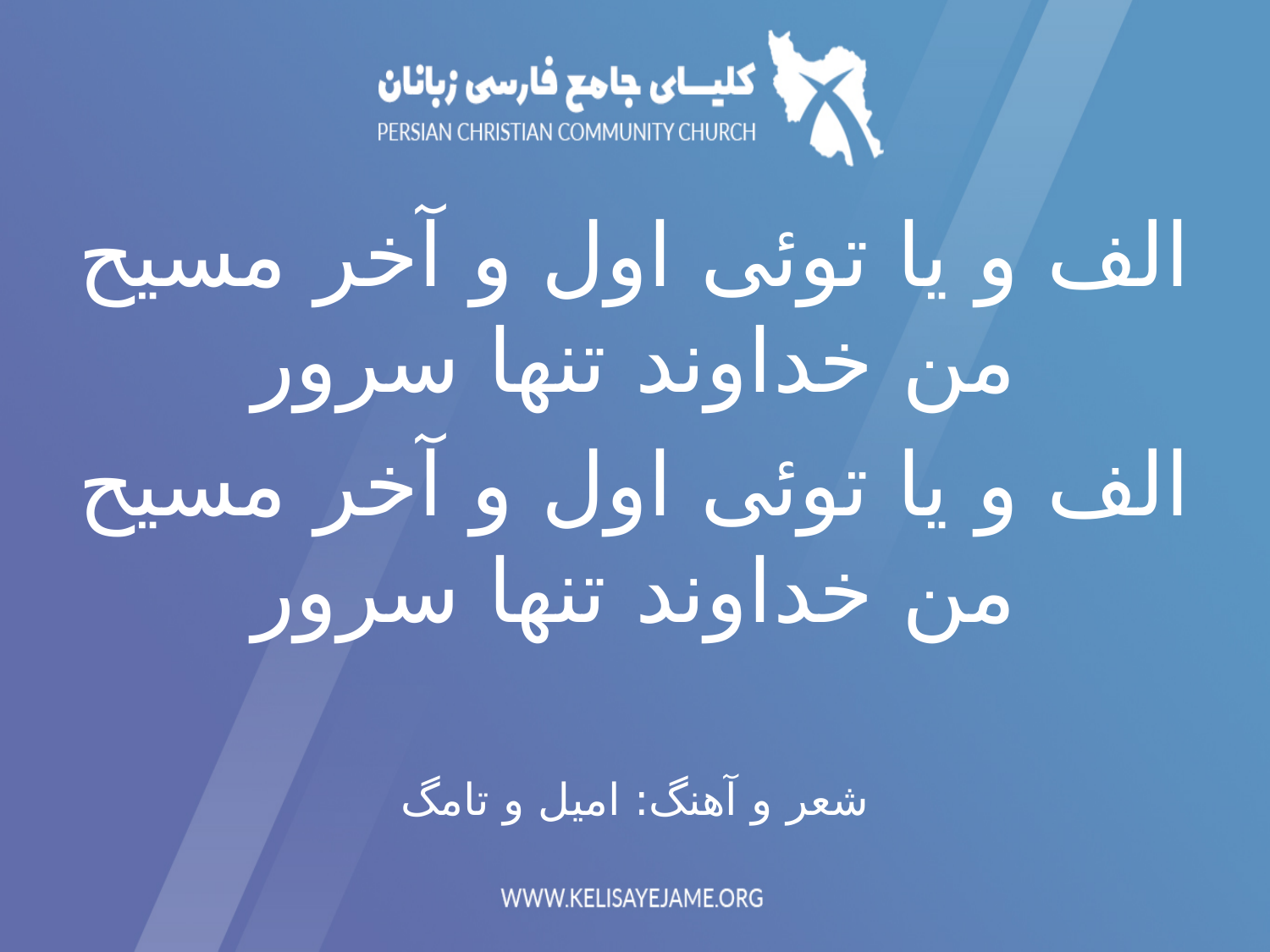

الف و یا توئی اول و آخر مسيح من خداوند تنها سرور
الف و یا توئی اول و آخر مسيح من خداوند تنها سرور

شعر و آهنگ: امیل و تامگ